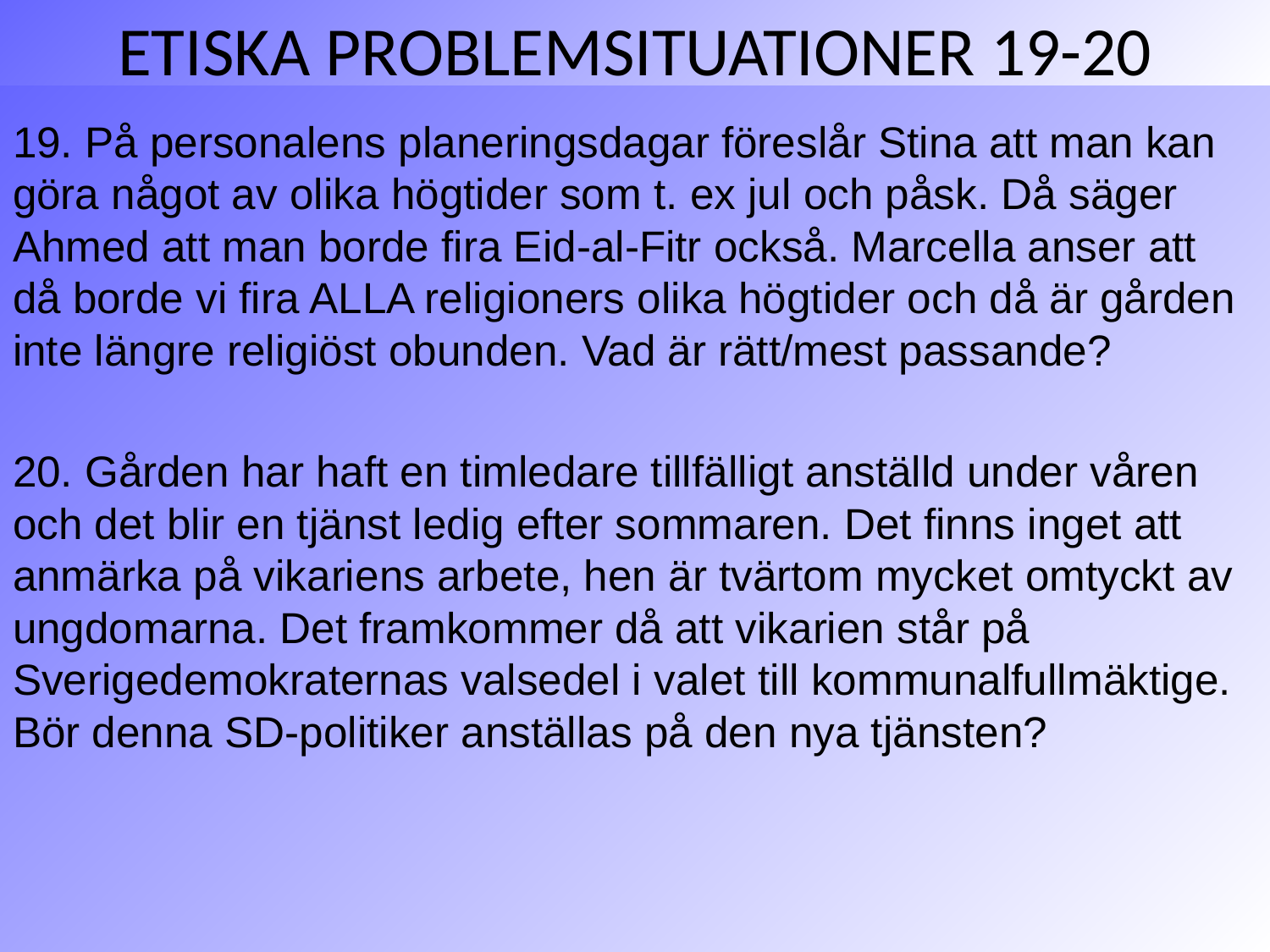

# ETISKA PROBLEMSITUATIONER 19-20

19. På personalens planeringsdagar föreslår Stina att man kan göra något av olika högtider som t. ex jul och påsk. Då säger Ahmed att man borde fira Eid-al-Fitr också. Marcella anser att då borde vi fira ALLA religioners olika högtider och då är gården inte längre religiöst obunden. Vad är rätt/mest passande?

20. Gården har haft en timledare tillfälligt anställd under våren och det blir en tjänst ledig efter sommaren. Det finns inget att anmärka på vikariens arbete, hen är tvärtom mycket omtyckt av ungdomarna. Det framkommer då att vikarien står på Sverigedemokraternas valsedel i valet till kommunalfullmäktige. Bör denna SD-politiker anställas på den nya tjänsten?